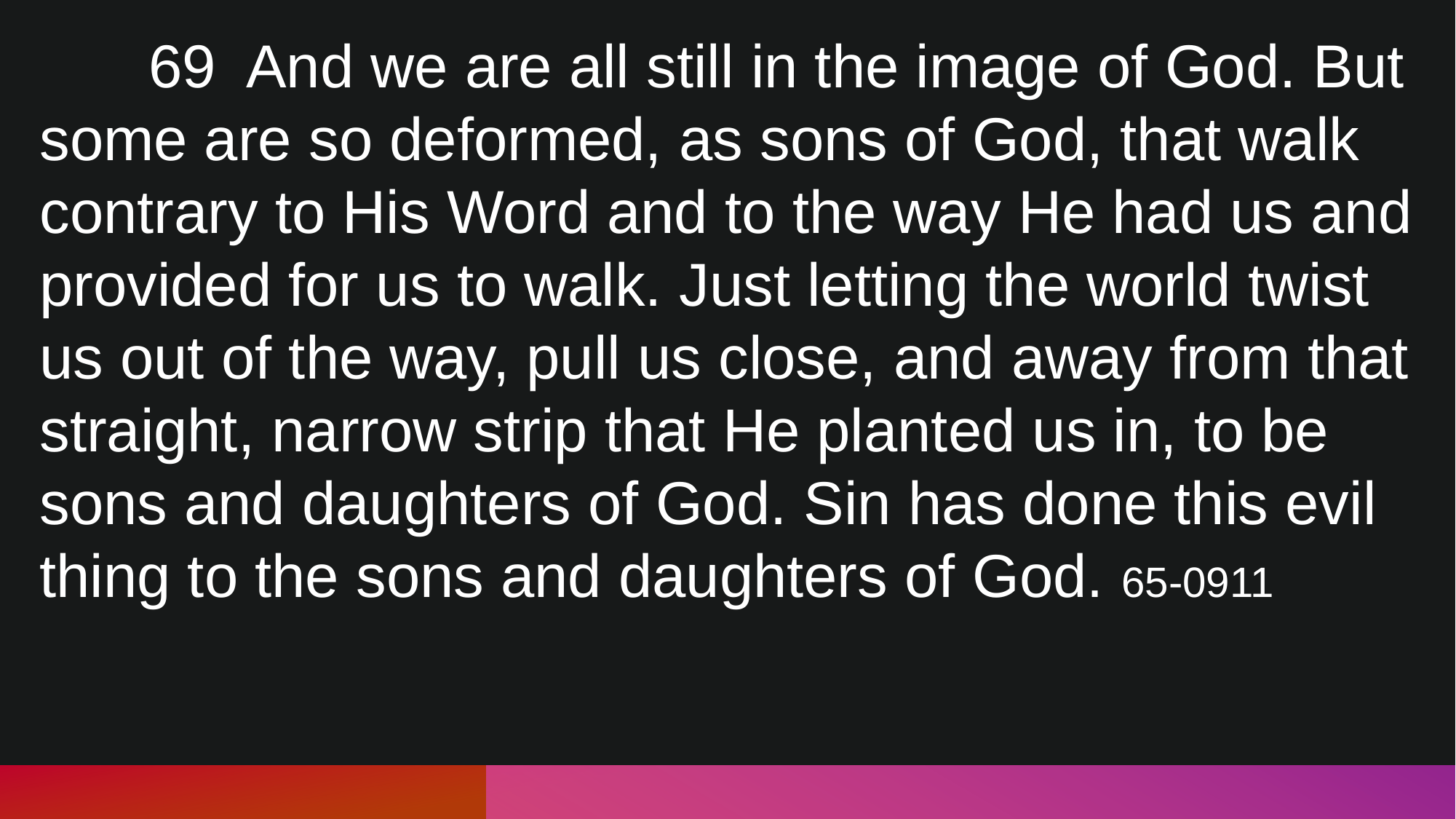

69  And we are all still in the image of God. But some are so deformed, as sons of God, that walk contrary to His Word and to the way He had us and provided for us to walk. Just letting the world twist us out of the way, pull us close, and away from that straight, narrow strip that He planted us in, to be sons and daughters of God. Sin has done this evil thing to the sons and daughters of God. 65-0911